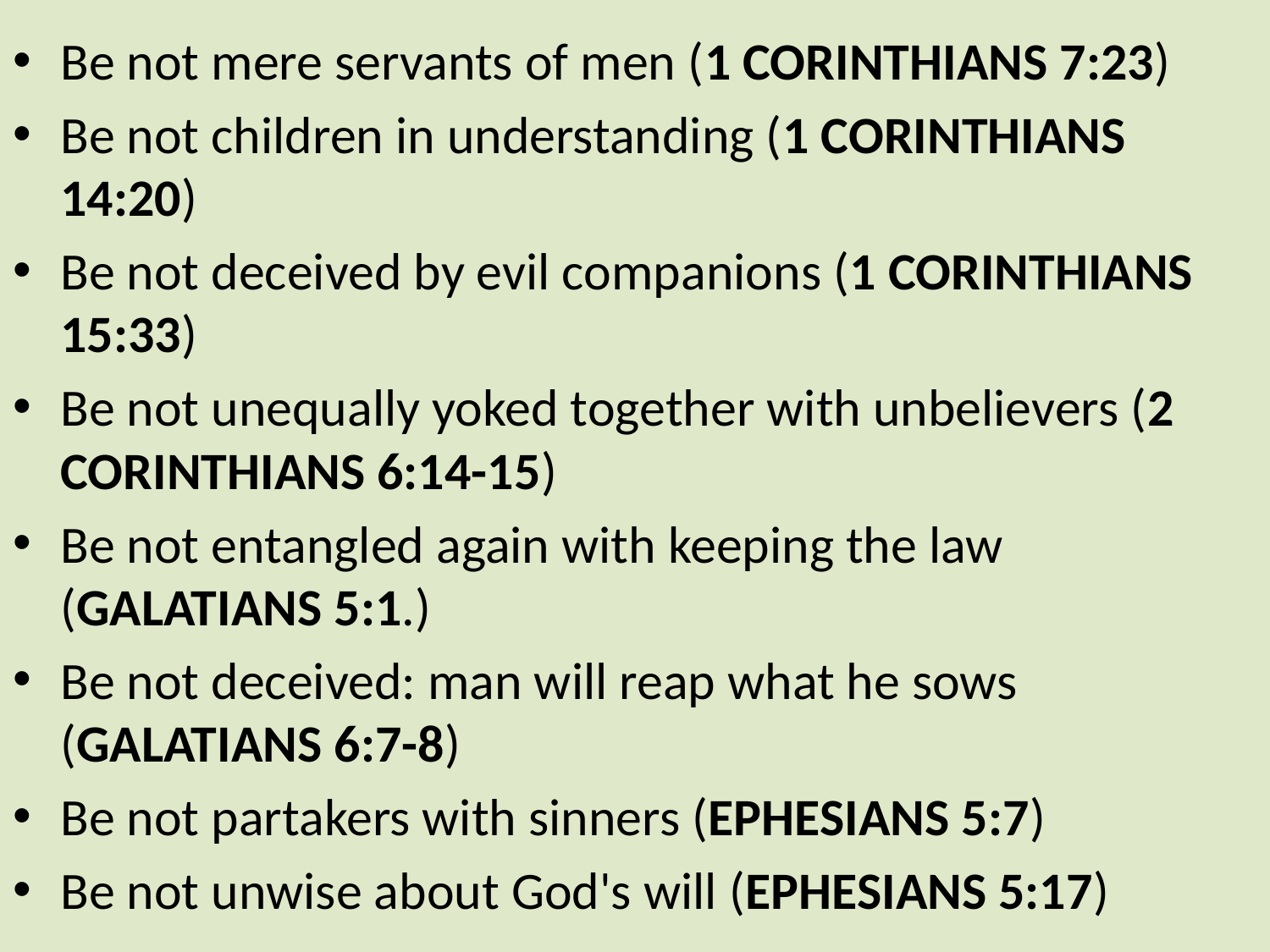

Be not mere servants of men (1 CORINTHIANS 7:23)
Be not children in understanding (1 CORINTHIANS 14:20)
Be not deceived by evil companions (1 CORINTHIANS 15:33)
Be not unequally yoked together with unbelievers (2 CORINTHIANS 6:14-15)
Be not entangled again with keeping the law (GALATIANS 5:1.)
Be not deceived: man will reap what he sows (GALATIANS 6:7-8)
Be not partakers with sinners (EPHESIANS 5:7)
Be not unwise about God's will (EPHESIANS 5:17)